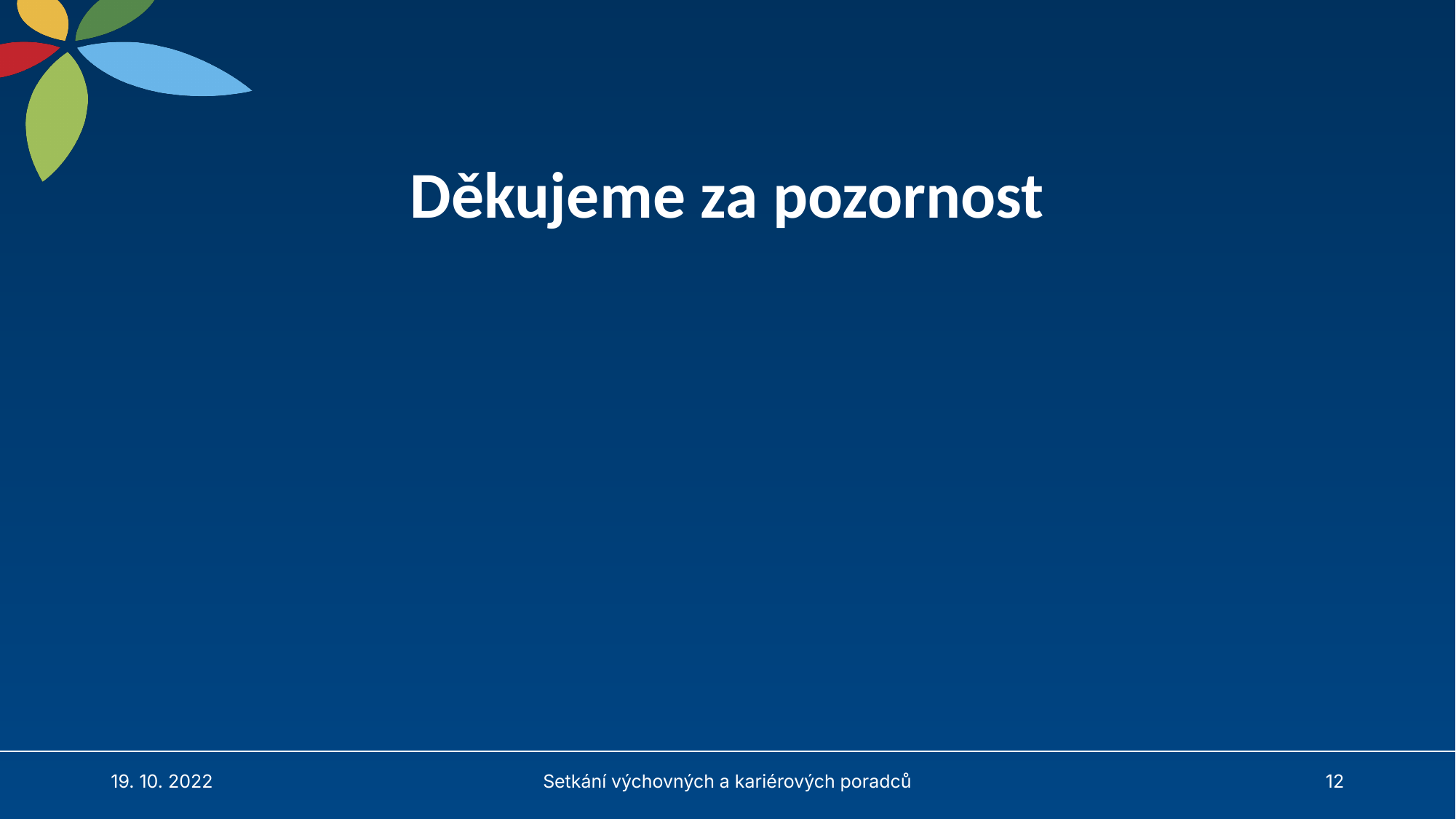

# Děkujeme za pozornost

19. 10. 2022
Setkání výchovných a kariérových poradců
12